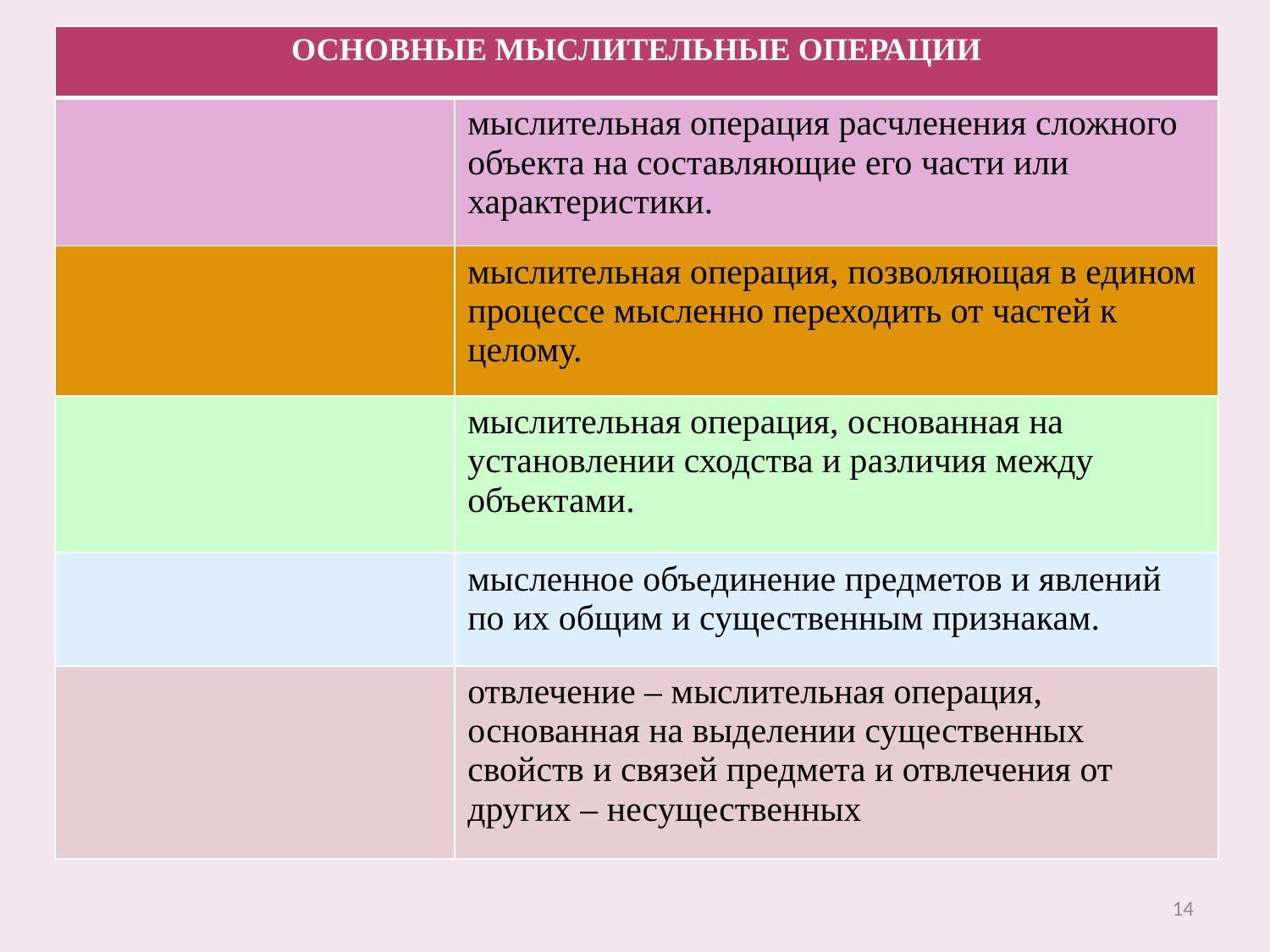

| ОСНОВНЫЕ МЫСЛИТЕЛЬНЫЕ ОПЕРАЦИИ |  |
| --- | --- |
|  | мыслительная операция расчленения сложного объекта на составляющие его части или характеристики. |
|  | мыслительная операция, позволяющая в едином процессе мысленно переходить от частей к целому. |
|  | мыслительная операция, основанная на установлении сходства и различия между объектами. |
|  | мысленное объединение предметов и явлений по их общим и существенным признакам. |
|  | отвлечение – мыслительная операция, основанная на выделении существенных свойств и связей предмета и отвлечения от других – несущественных |
#
14